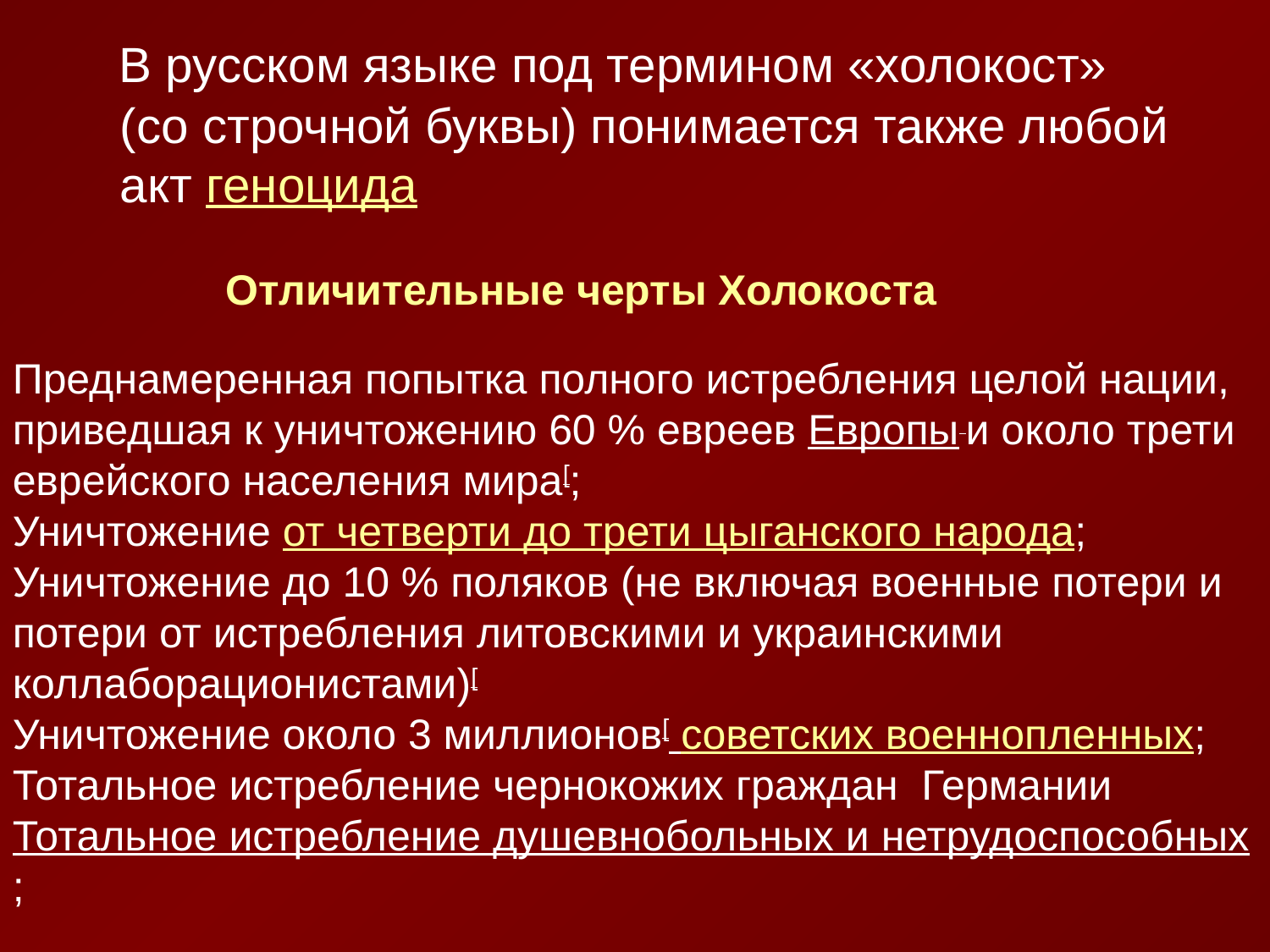

В русском языке под термином «холокост» (со строчной буквы) понимается также любой акт геноцида

                  Отличительные черты Холокоста
Преднамеренная попытка полного истребления целой нации, приведшая к уничтожению 60 % евреев Европы и около трети еврейского населения мира[;
Уничтожение от четверти до трети цыганского народа;
Уничтожение до 10 % поляков (не включая военные потери и потери от истребления литовскими и украинскими коллаборационистами)[
Уничтожение около 3 миллионов[ советских военнопленных;
Тотальное истребление чернокожих граждан  Германии
Тотальное истребление душевнобольных и нетрудоспособных;